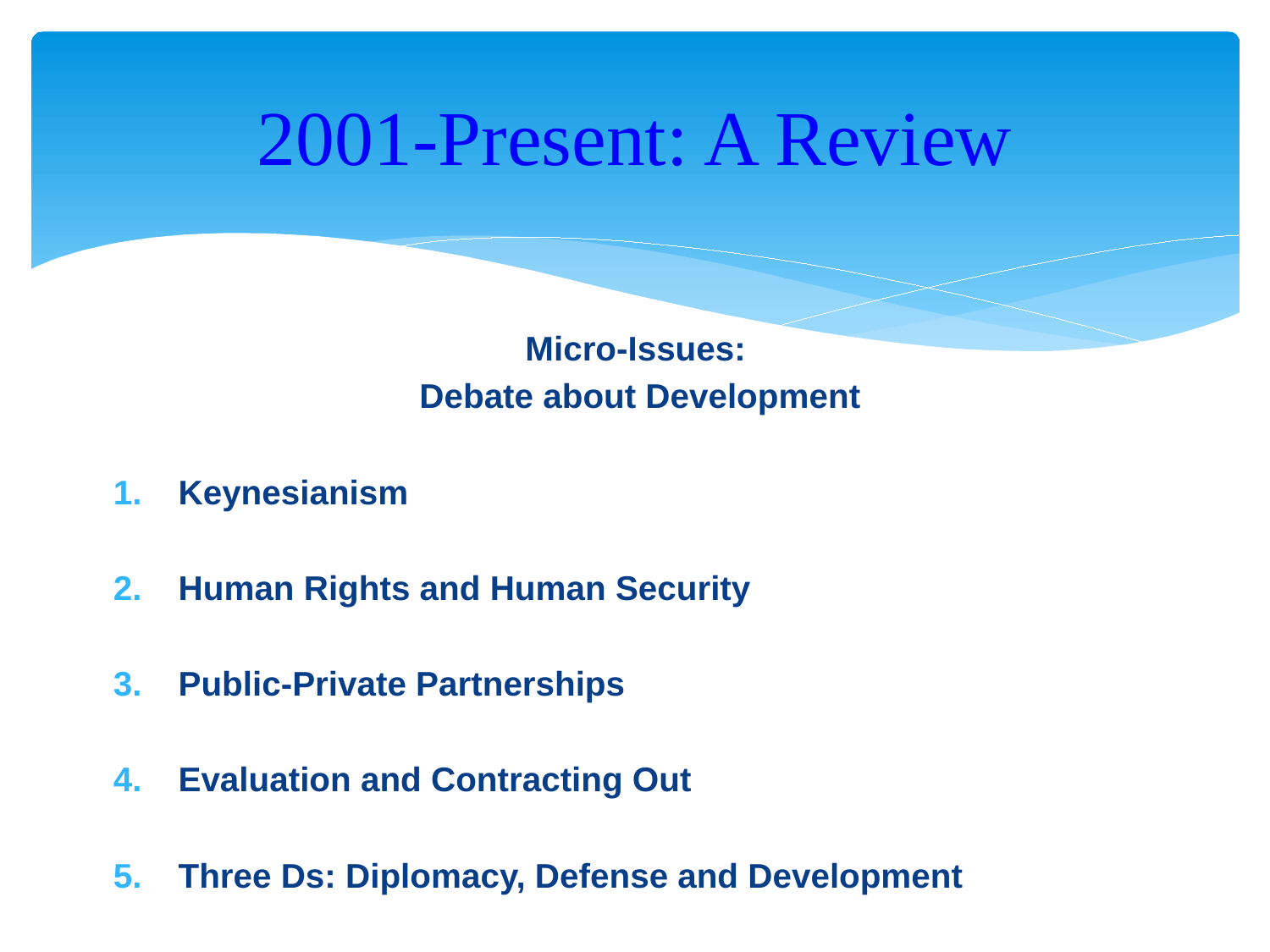

# 2001-Present: A Review

Micro-Issues:
Debate about Development

Keynesianism

Human Rights and Human Security

Public-Private Partnerships

Evaluation and Contracting Out

Three Ds: Diplomacy, Defense and Development